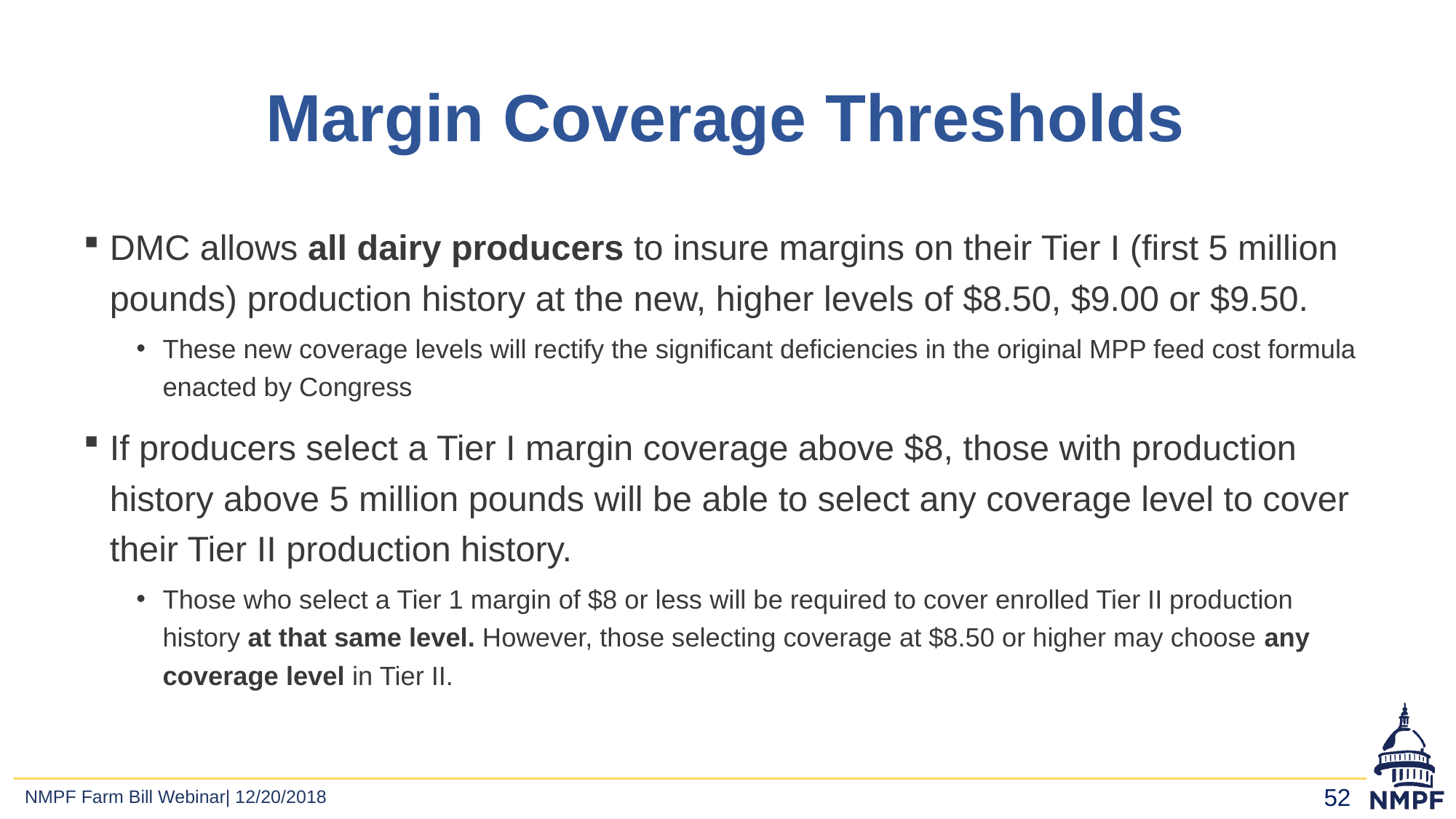

# Margin Coverage Thresholds
DMC allows all dairy producers to insure margins on their Tier I (first 5 million pounds) production history at the new, higher levels of $8.50, $9.00 or $9.50.
These new coverage levels will rectify the significant deficiencies in the original MPP feed cost formula enacted by Congress
If producers select a Tier I margin coverage above $8, those with production history above 5 million pounds will be able to select any coverage level to cover their Tier II production history.
Those who select a Tier 1 margin of $8 or less will be required to cover enrolled Tier II production history at that same level. However, those selecting coverage at $8.50 or higher may choose any coverage level in Tier II.